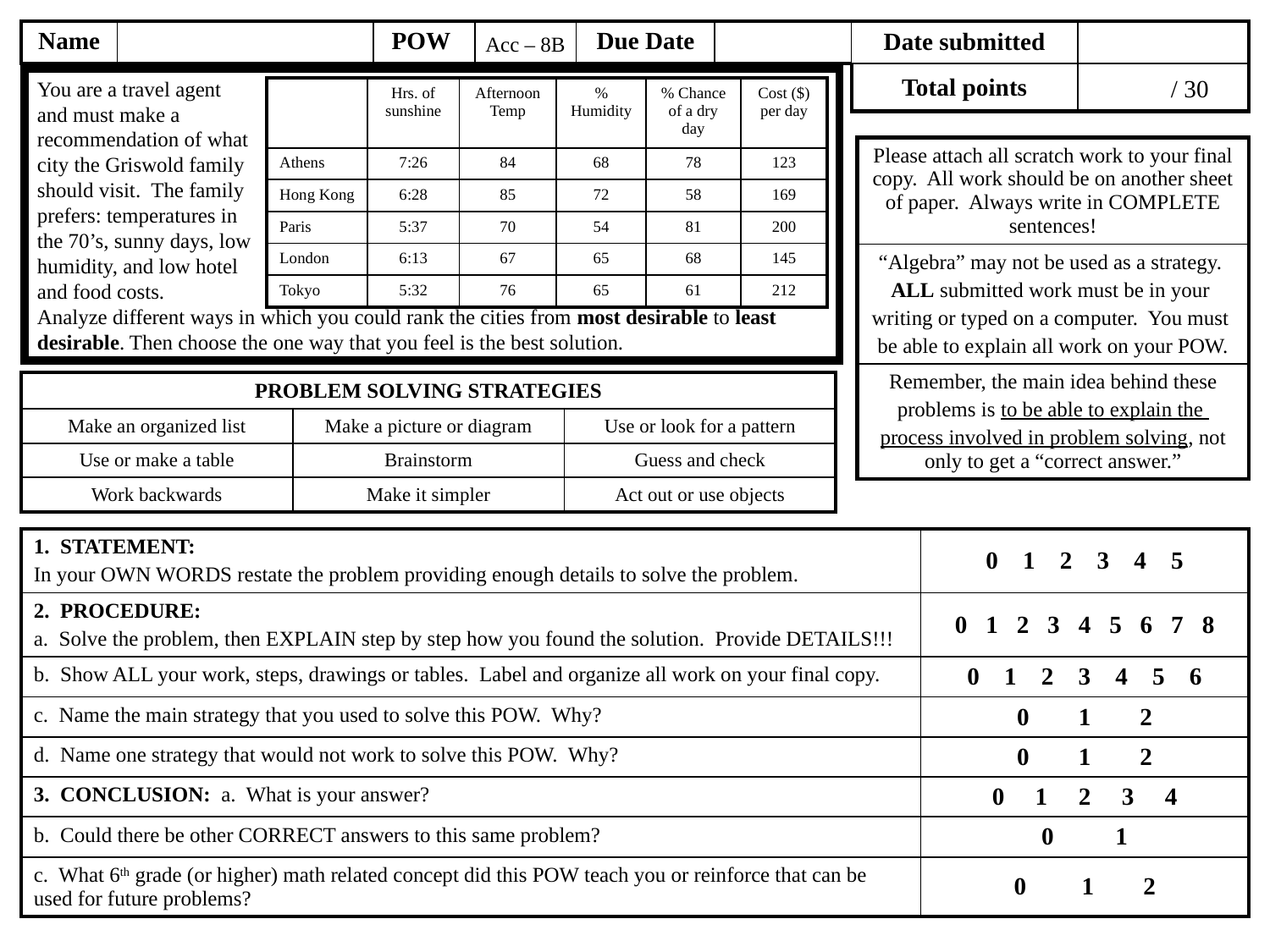

Acc – 8B
You are a travel agent
and must make a
recommendation of what
city the Griswold family
should visit.  The family
prefers: temperatures in
the 70’s, sunny days, low
humidity, and low hotel
and food costs.
Analyze different ways in which you could rank the cities from most desirable to least desirable. Then choose the one way that you feel is the best solution.
|  | Hrs. of sunshine | Afternoon Temp | % Humidity | % Chance of a dry day | Cost ($) per day |
| --- | --- | --- | --- | --- | --- |
| Athens | 7:26 | 84 | 68 | 78 | 123 |
| Hong Kong | 6:28 | 85 | 72 | 58 | 169 |
| Paris | 5:37 | 70 | 54 | 81 | 200 |
| London | 6:13 | 67 | 65 | 68 | 145 |
| Tokyo | 5:32 | 76 | 65 | 61 | 212 |